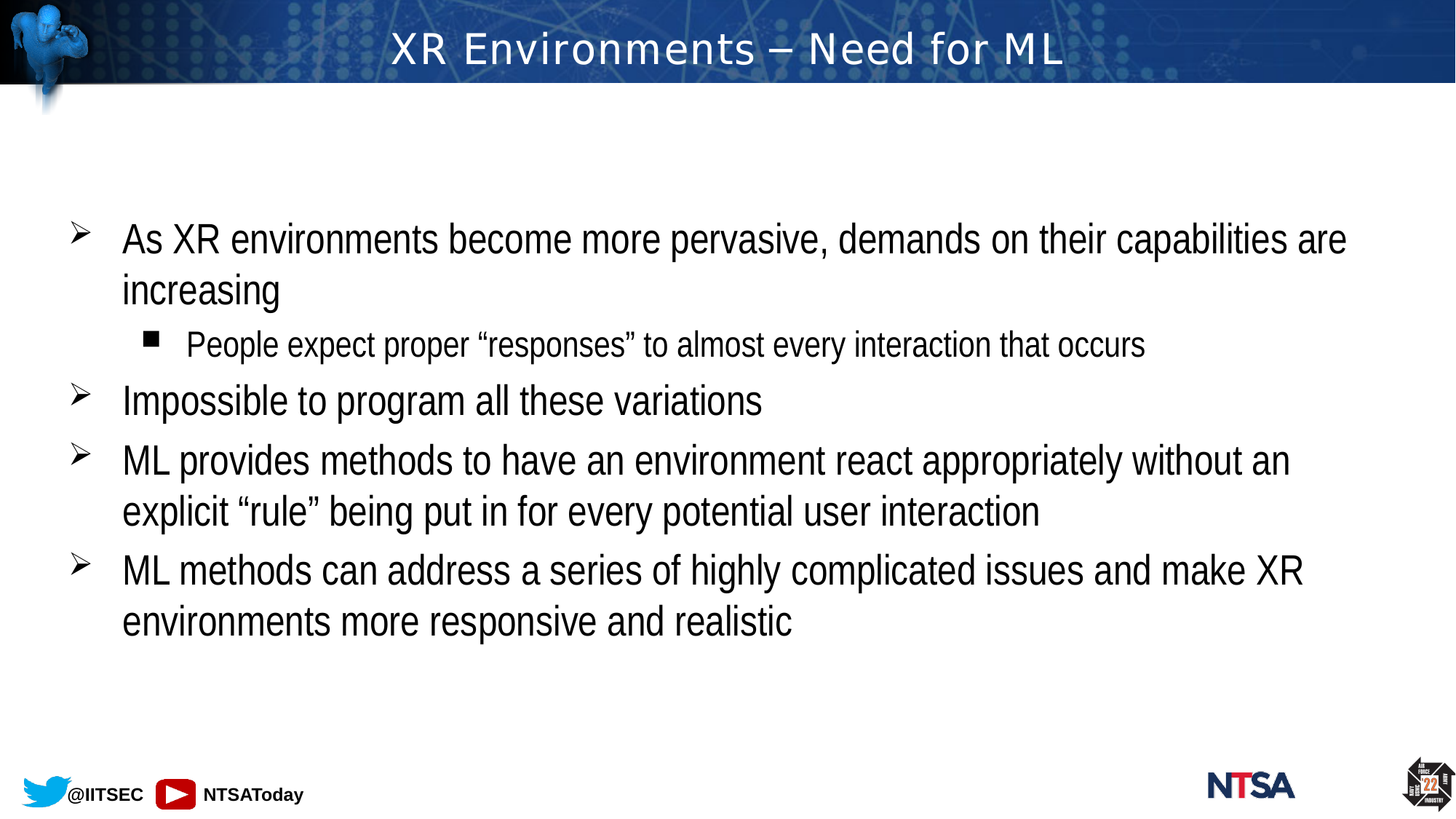

# XR Environments – Need for ML
As XR environments become more pervasive, demands on their capabilities are increasing
People expect proper “responses” to almost every interaction that occurs
Impossible to program all these variations
ML provides methods to have an environment react appropriately without an explicit “rule” being put in for every potential user interaction
ML methods can address a series of highly complicated issues and make XR environments more responsive and realistic